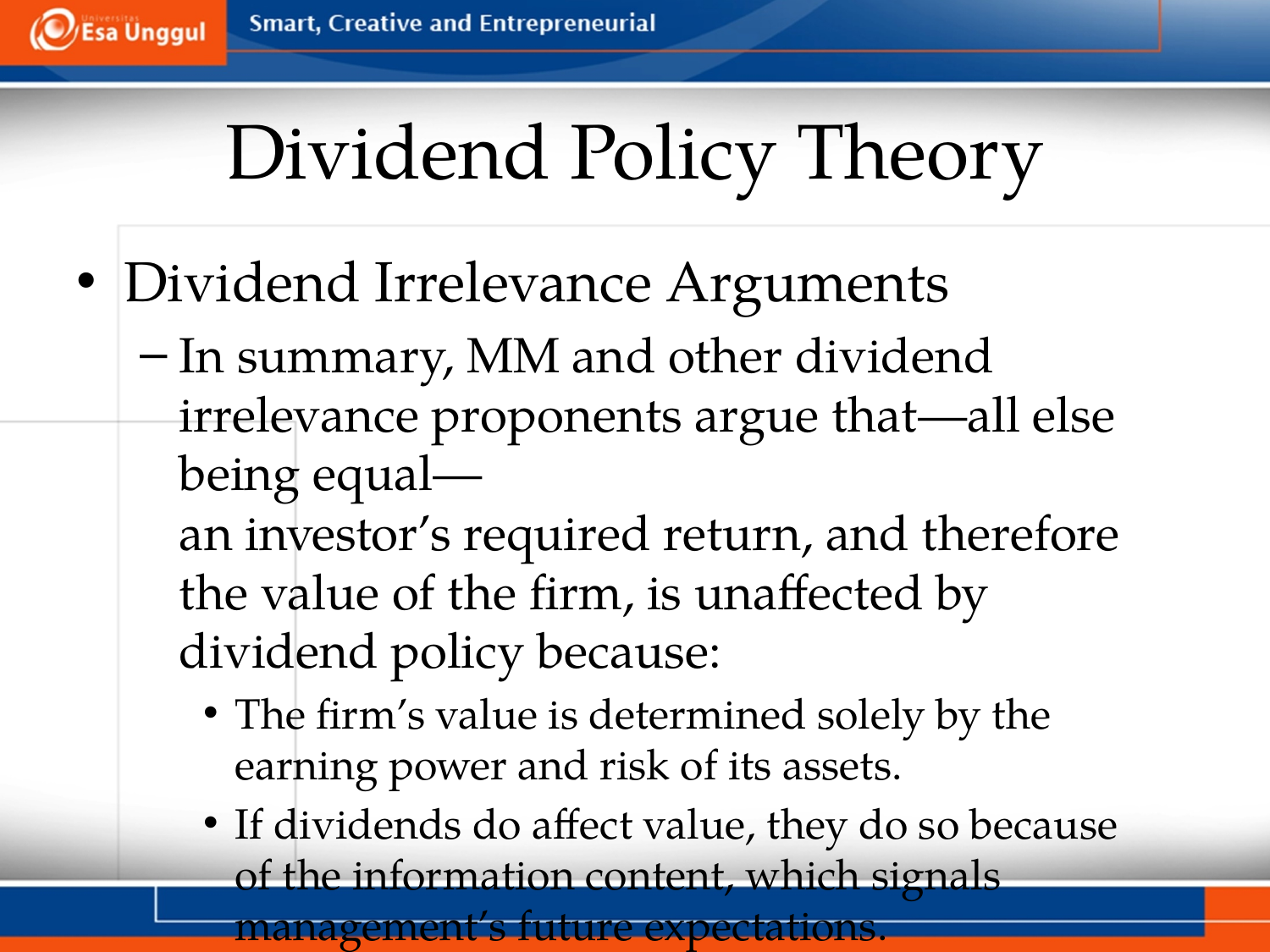

# Dividend Policy Theory
Dividend Irrelevance Arguments
In summary, MM and other dividend irrelevance proponents argue that—all else being equal—
an investor’s required return, and therefore the value of the firm, is unaffected by dividend policy because:
The firm’s value is determined solely by the earning power and risk of its assets.
If dividends do affect value, they do so because
of the information content, which signals management’s future expectations.
A clientele effect exists that causes shareholders to receive the level of dividends they expect.